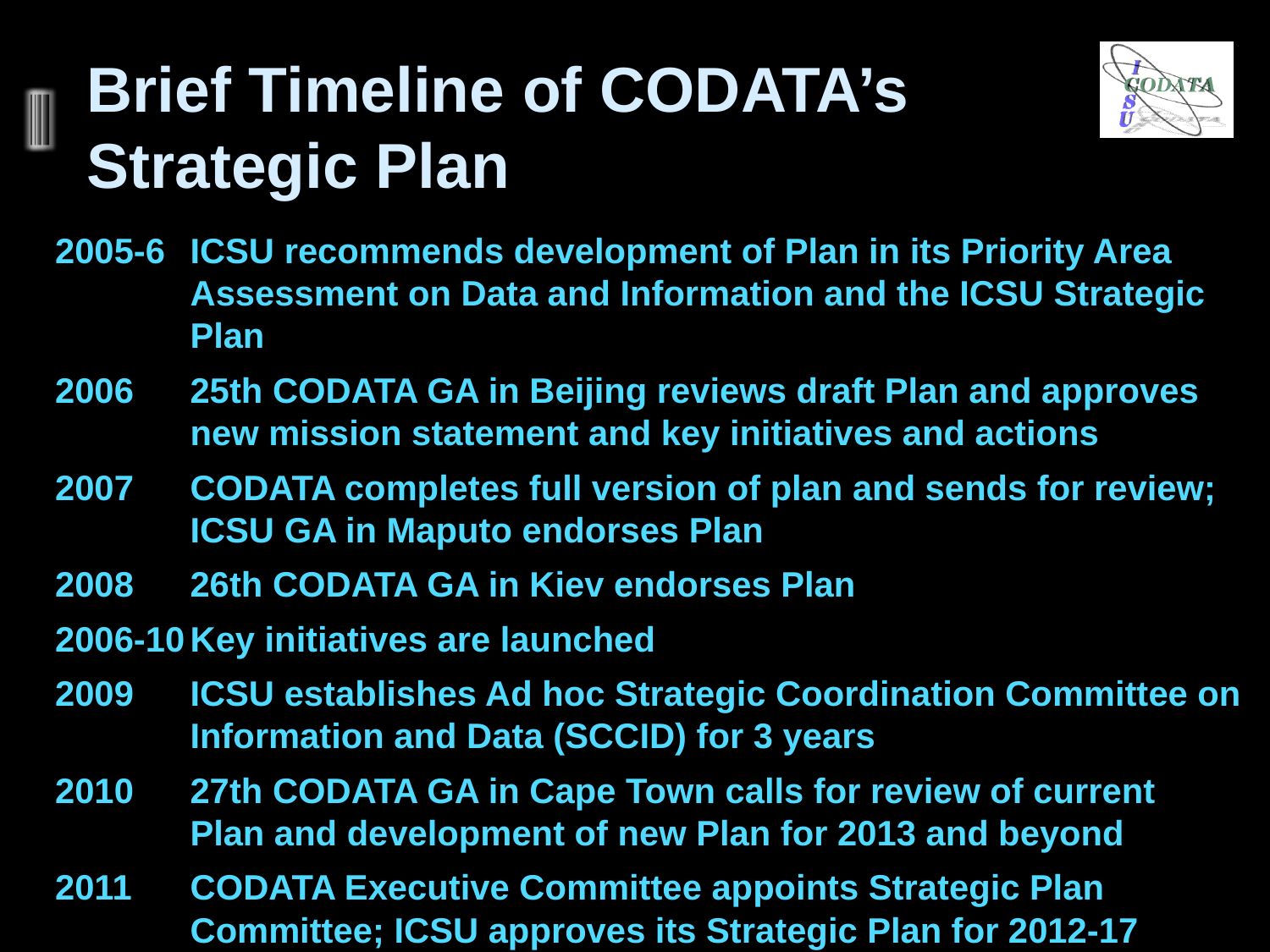

# Brief Timeline of CODATA’s Strategic Plan
2005-6 	ICSU recommends development of Plan in its Priority Area Assessment on Data and Information and the ICSU Strategic Plan
2006 	25th CODATA GA in Beijing reviews draft Plan and approves new mission statement and key initiatives and actions
2007 	CODATA completes full version of plan and sends for review;
ICSU GA in Maputo endorses Plan
2008	26th CODATA GA in Kiev endorses Plan
2006-10	Key initiatives are launched
2009	ICSU establishes Ad hoc Strategic Coordination Committee on Information and Data (SCCID) for 3 years
2010	27th CODATA GA in Cape Town calls for review of current
Plan and development of new Plan for 2013 and beyond
2011	CODATA Executive Committee appoints Strategic Plan Committee; ICSU approves its Strategic Plan for 2012-17 including CODATA review; survey sent to CODATA members